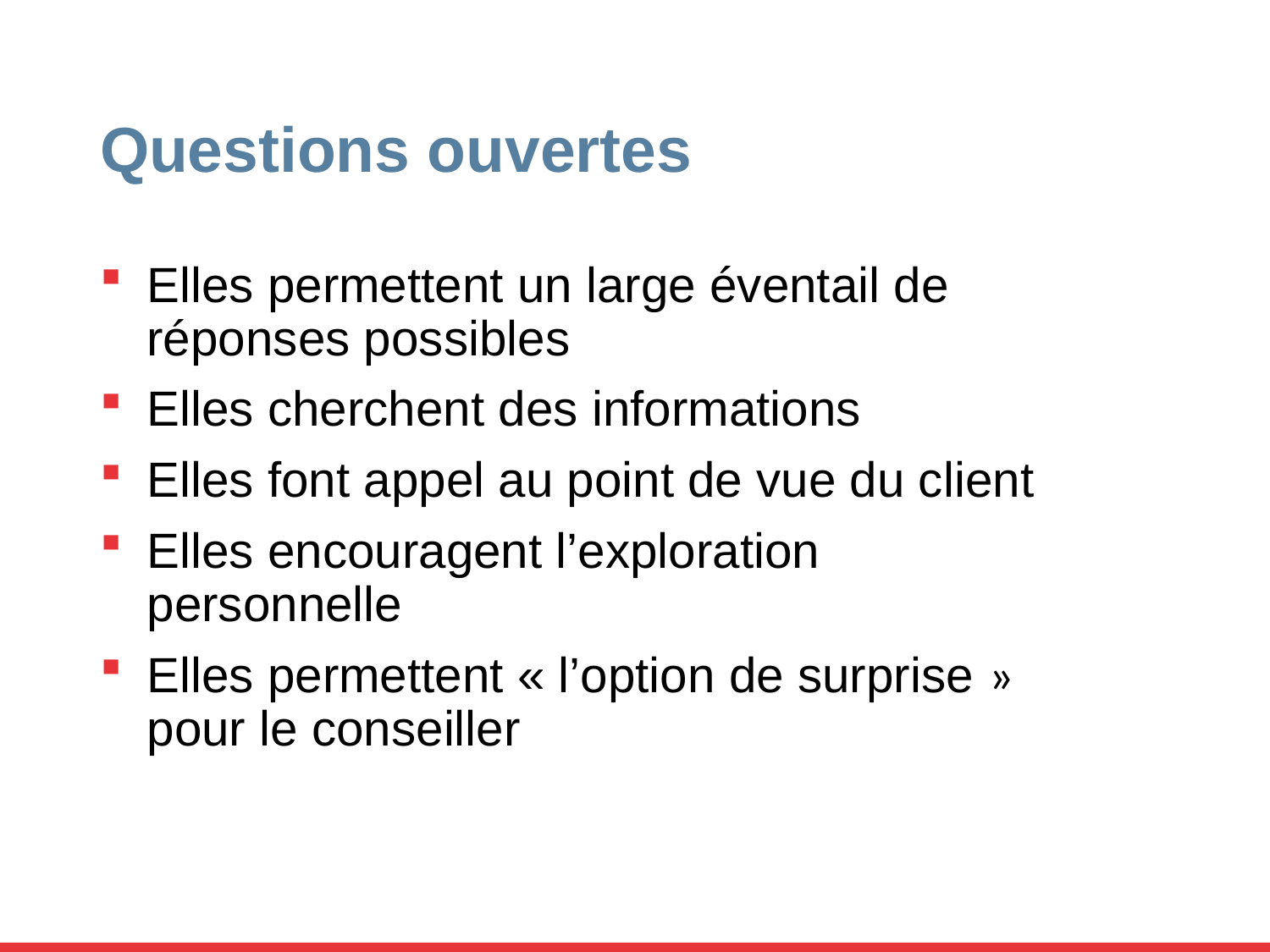

# Questions ouvertes
Elles permettent un large éventail de réponses possibles
Elles cherchent des informations
Elles font appel au point de vue du client
Elles encouragent l’exploration personnelle
Elles permettent « l’option de surprise » pour le conseiller